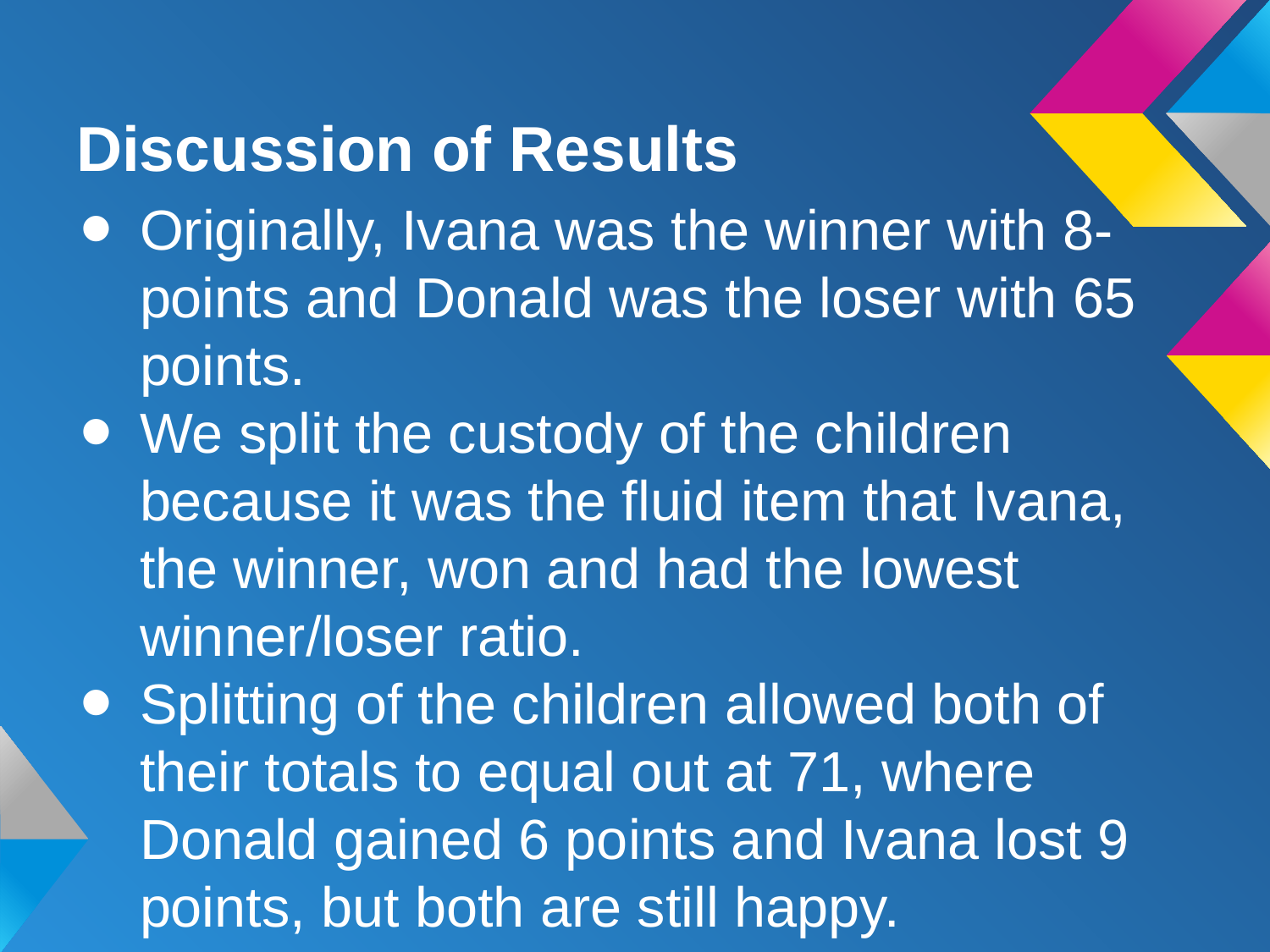

# Discussion of Results
Originally, Ivana was the winner with 8- points and Donald was the loser with 65 points.
We split the custody of the children because it was the fluid item that Ivana, the winner, won and had the lowest winner/loser ratio.
Splitting of the children allowed both of their totals to equal out at 71, where Donald gained 6 points and Ivana lost 9 points, but both are still happy.